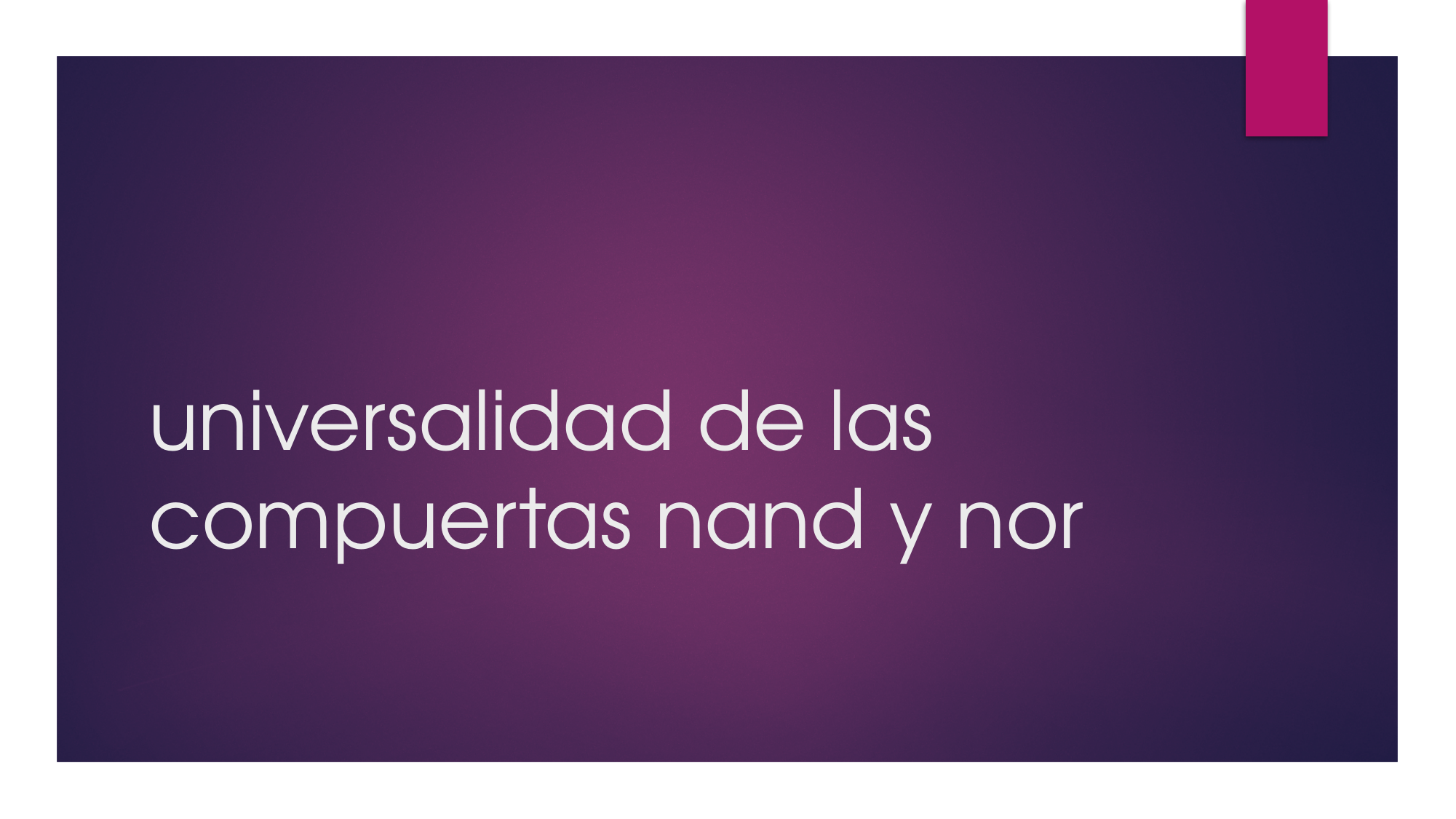

# universalidad de las compuertas nand y nor